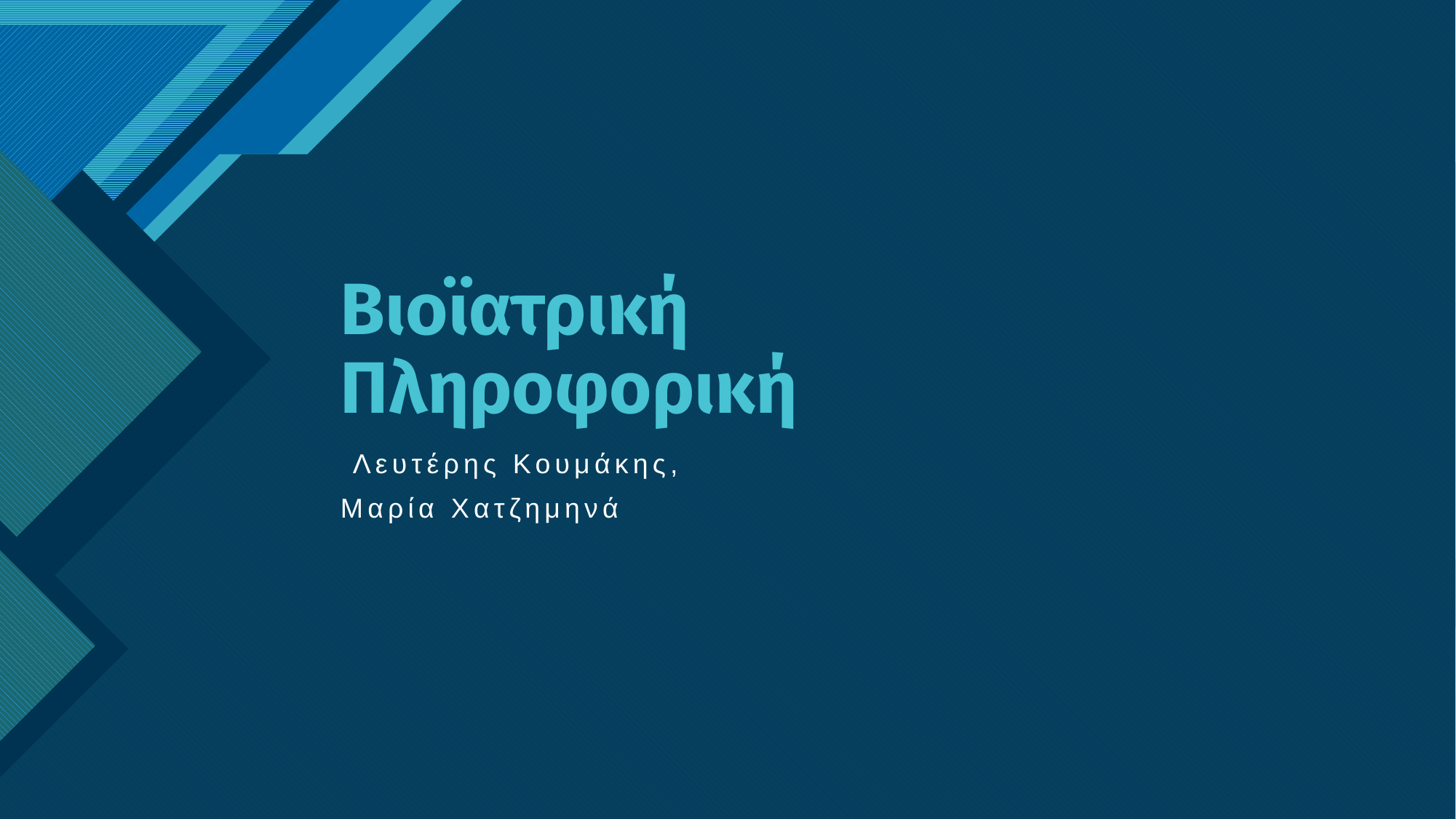

# Βιοϊατρική Πληροφορική
 Λευτέρης Κουμάκης,
Μαρία Χατζημηνά